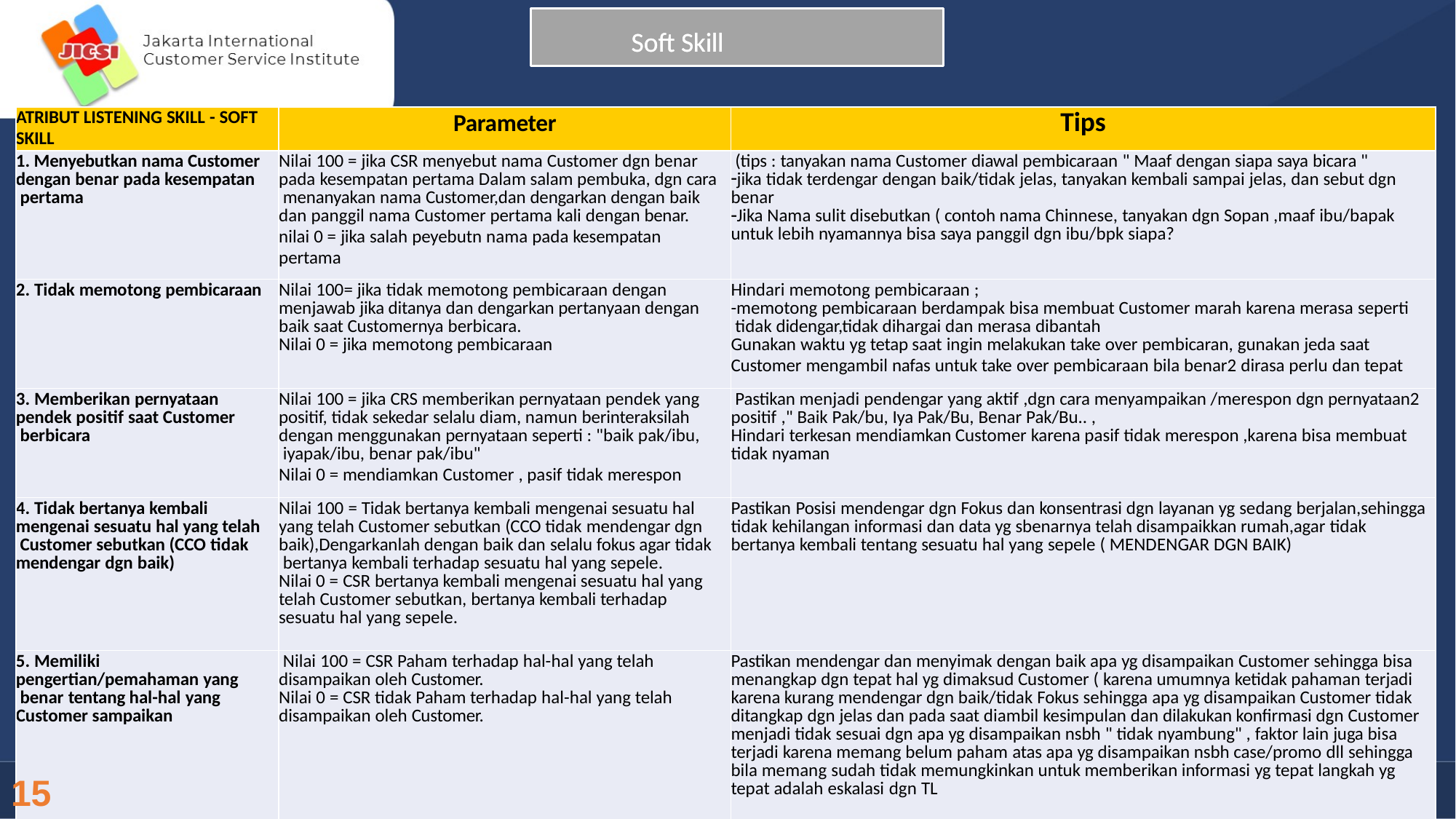

Soft Skill
Soft Skill
| ATRIBUT LISTENING SKILL - SOFT SKILL | Parameter | Tips |
| --- | --- | --- |
| 1. Menyebutkan nama Customer dengan benar pada kesempatan pertama | Nilai 100 = jika CSR menyebut nama Customer dgn benar pada kesempatan pertama Dalam salam pembuka, dgn cara menanyakan nama Customer,dan dengarkan dengan baik dan panggil nama Customer pertama kali dengan benar. nilai 0 = jika salah peyebutn nama pada kesempatan pertama | (tips : tanyakan nama Customer diawal pembicaraan " Maaf dengan siapa saya bicara " jika tidak terdengar dengan baik/tidak jelas, tanyakan kembali sampai jelas, dan sebut dgn benar Jika Nama sulit disebutkan ( contoh nama Chinnese, tanyakan dgn Sopan ,maaf ibu/bapak untuk lebih nyamannya bisa saya panggil dgn ibu/bpk siapa? |
| 2. Tidak memotong pembicaraan | Nilai 100= jika tidak memotong pembicaraan dengan menjawab jika ditanya dan dengarkan pertanyaan dengan baik saat Customernya berbicara. Nilai 0 = jika memotong pembicaraan | Hindari memotong pembicaraan ; -memotong pembicaraan berdampak bisa membuat Customer marah karena merasa seperti tidak didengar,tidak dihargai dan merasa dibantah Gunakan waktu yg tetap saat ingin melakukan take over pembicaran, gunakan jeda saat Customer mengambil nafas untuk take over pembicaraan bila benar2 dirasa perlu dan tepat |
| 3. Memberikan pernyataan pendek positif saat Customer berbicara | Nilai 100 = jika CRS memberikan pernyataan pendek yang positif, tidak sekedar selalu diam, namun berinteraksilah dengan menggunakan pernyataan seperti : "baik pak/ibu, iyapak/ibu, benar pak/ibu" Nilai 0 = mendiamkan Customer , pasif tidak merespon | Pastikan menjadi pendengar yang aktif ,dgn cara menyampaikan /merespon dgn pernyataan2 positif ," Baik Pak/bu, Iya Pak/Bu, Benar Pak/Bu.. , Hindari terkesan mendiamkan Customer karena pasif tidak merespon ,karena bisa membuat tidak nyaman |
| 4. Tidak bertanya kembali mengenai sesuatu hal yang telah Customer sebutkan (CCO tidak mendengar dgn baik) | Nilai 100 = Tidak bertanya kembali mengenai sesuatu hal yang telah Customer sebutkan (CCO tidak mendengar dgn baik),Dengarkanlah dengan baik dan selalu fokus agar tidak bertanya kembali terhadap sesuatu hal yang sepele. Nilai 0 = CSR bertanya kembali mengenai sesuatu hal yang telah Customer sebutkan, bertanya kembali terhadap sesuatu hal yang sepele. | Pastikan Posisi mendengar dgn Fokus dan konsentrasi dgn layanan yg sedang berjalan,sehingga tidak kehilangan informasi dan data yg sbenarnya telah disampaikkan rumah,agar tidak bertanya kembali tentang sesuatu hal yang sepele ( MENDENGAR DGN BAIK) |
| 5. Memiliki pengertian/pemahaman yang benar tentang hal-hal yang Customer sampaikan | Nilai 100 = CSR Paham terhadap hal-hal yang telah disampaikan oleh Customer. Nilai 0 = CSR tidak Paham terhadap hal-hal yang telah disampaikan oleh Customer. | Pastikan mendengar dan menyimak dengan baik apa yg disampaikan Customer sehingga bisa menangkap dgn tepat hal yg dimaksud Customer ( karena umumnya ketidak pahaman terjadi karena kurang mendengar dgn baik/tidak Fokus sehingga apa yg disampaikan Customer tidak ditangkap dgn jelas dan pada saat diambil kesimpulan dan dilakukan konfirmasi dgn Customer menjadi tidak sesuai dgn apa yg disampaikan nsbh " tidak nyambung" , faktor lain juga bisa terjadi karena memang belum paham atas apa yg disampaikan nsbh case/promo dll sehingga bila memang sudah tidak memungkinkan untuk memberikan informasi yg tepat langkah yg tepat adalah eskalasi dgn TL |
15